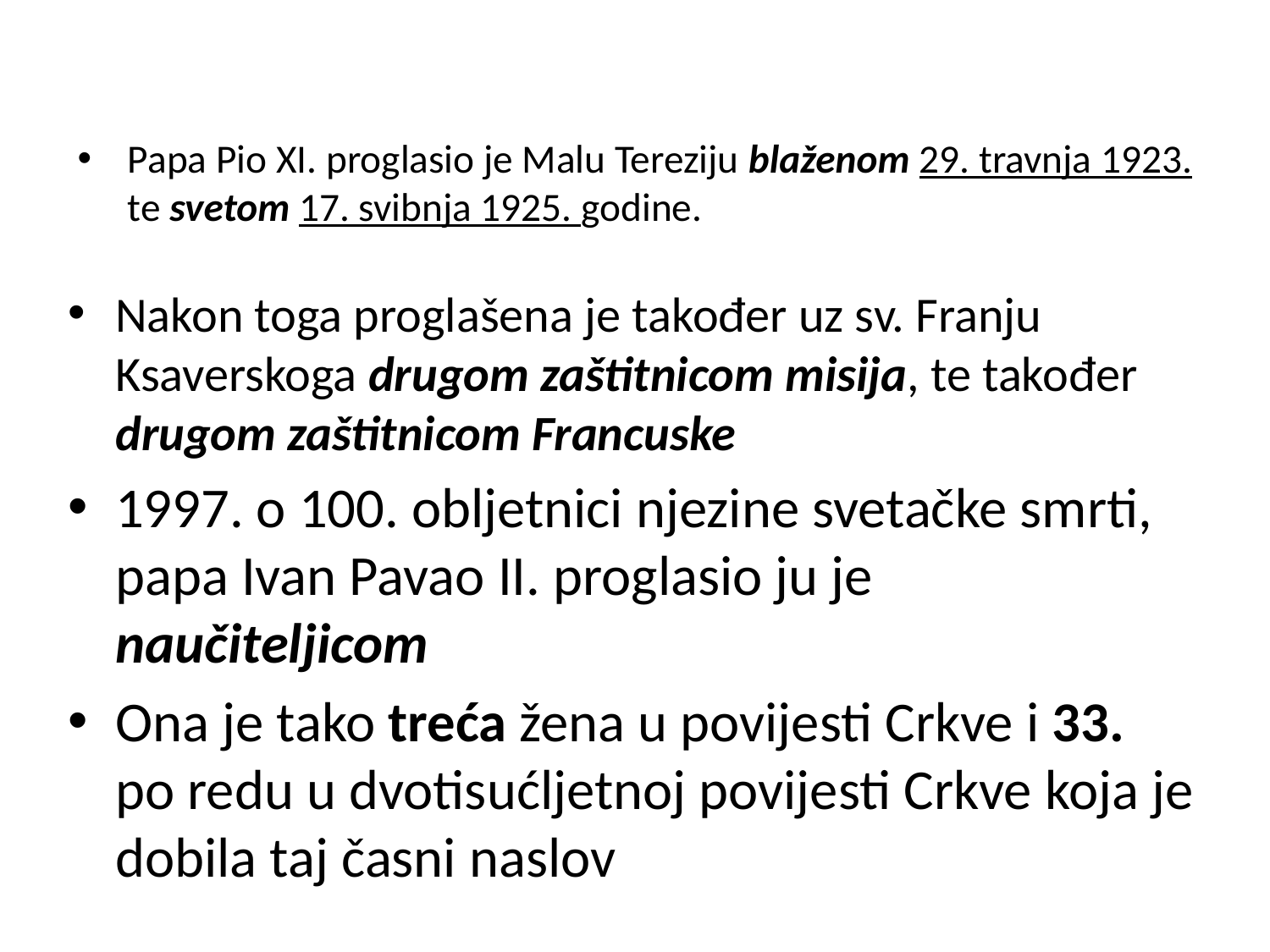

# Papa Pio XI. proglasio je Malu Tereziju blaženom 29. travnja 1923. te svetom 17. svibnja 1925. godine.
Nakon toga proglašena je također uz sv. Franju Ksaverskoga drugom zaštitnicom misija, te također drugom zaštitnicom Francuske
1997. o 100. obljetnici njezine svetačke smrti, papa Ivan Pavao II. proglasio ju je naučiteljicom
Ona je tako treća žena u povijesti Crkve i 33. po redu u dvotisućljetnoj povijesti Crkve koja je dobila taj časni naslov